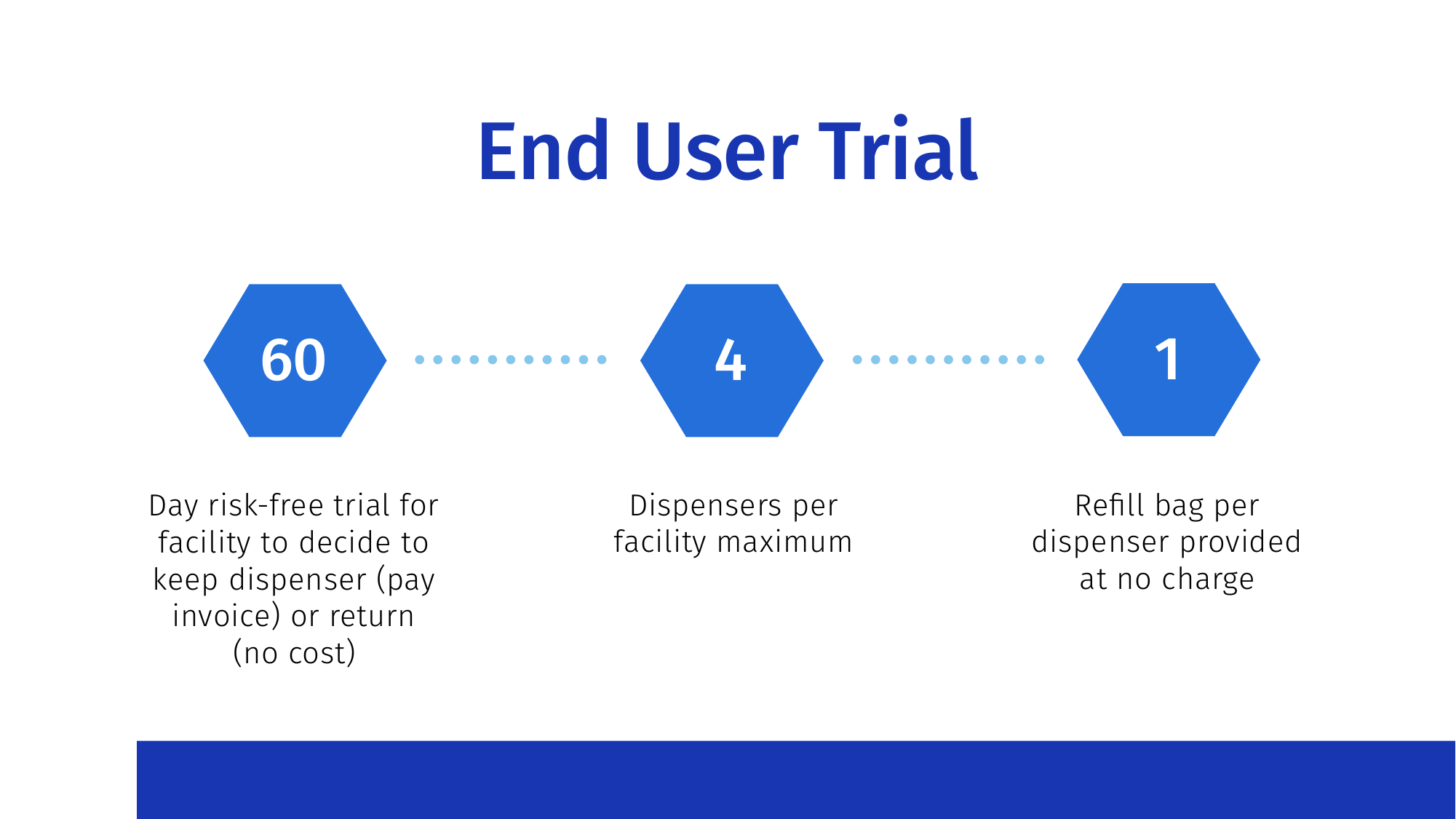

End User Trial

60

1
4

Dispensers per facility maximum
Refill bag per dispenser provided at no charge
Day risk-free trial for facility to decide to keep dispenser (pay invoice) or return (no cost)